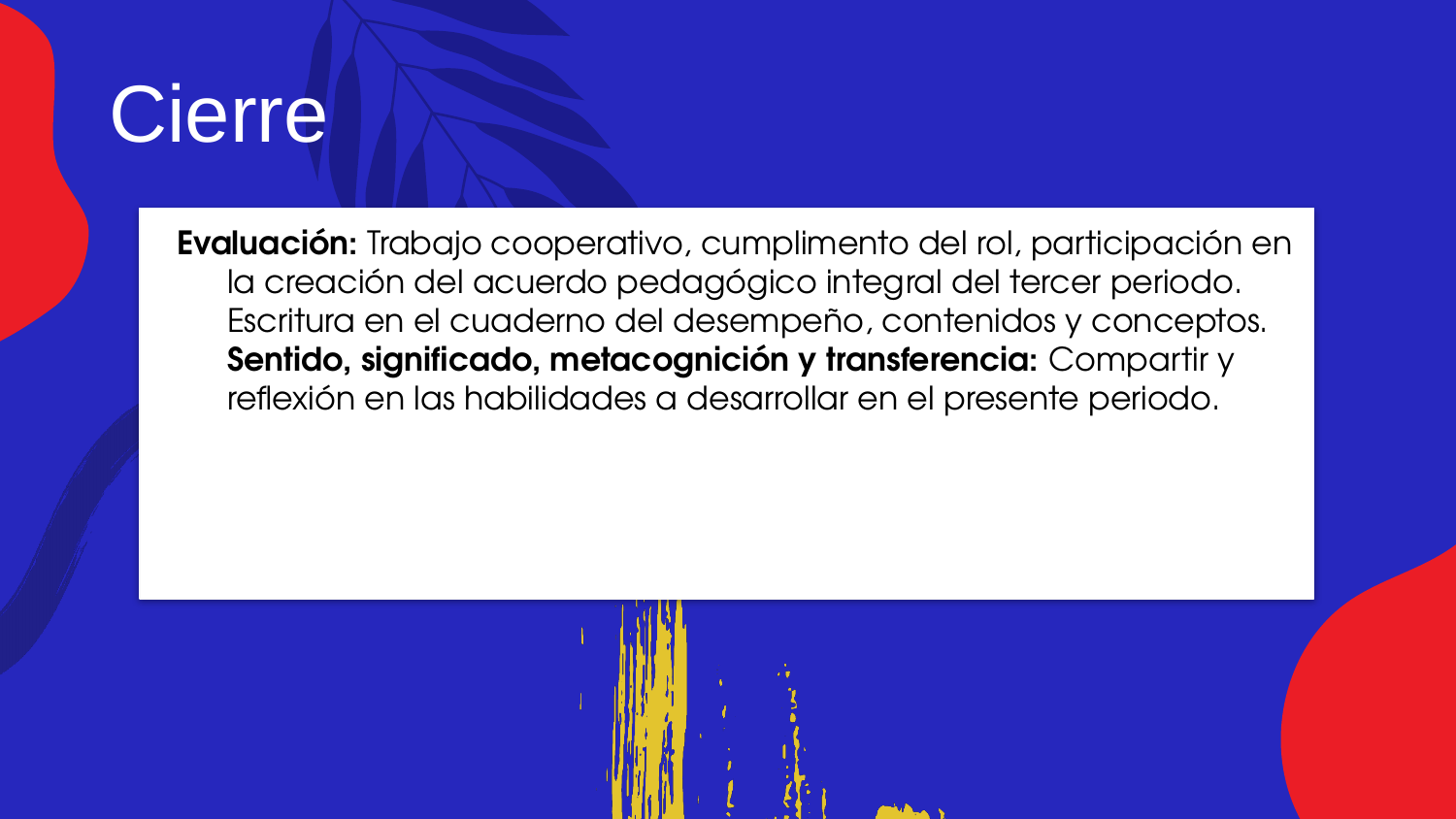

# Cierre
Evaluación: Trabajo cooperativo, cumplimento del rol, participación en la creación del acuerdo pedagógico integral del tercer periodo. Escritura en el cuaderno del desempeño, contenidos y conceptos.
Sentido, significado, metacognición y transferencia: Compartir y reflexión en las habilidades a desarrollar en el presente periodo.